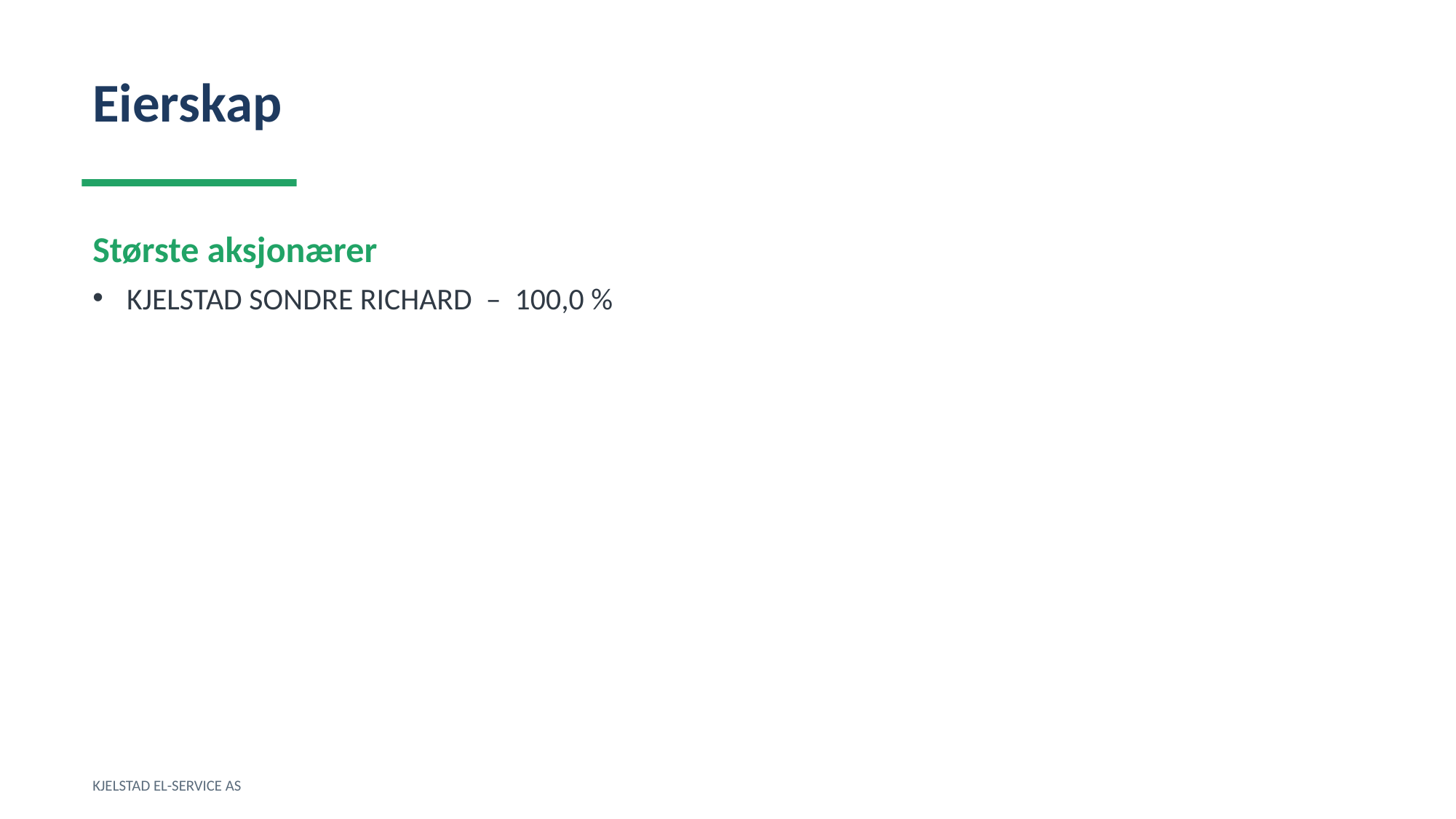

Eierskap

Største aksjonærer
KJELSTAD SONDRE RICHARD  –  100,0 %
KJELSTAD EL-SERVICE AS